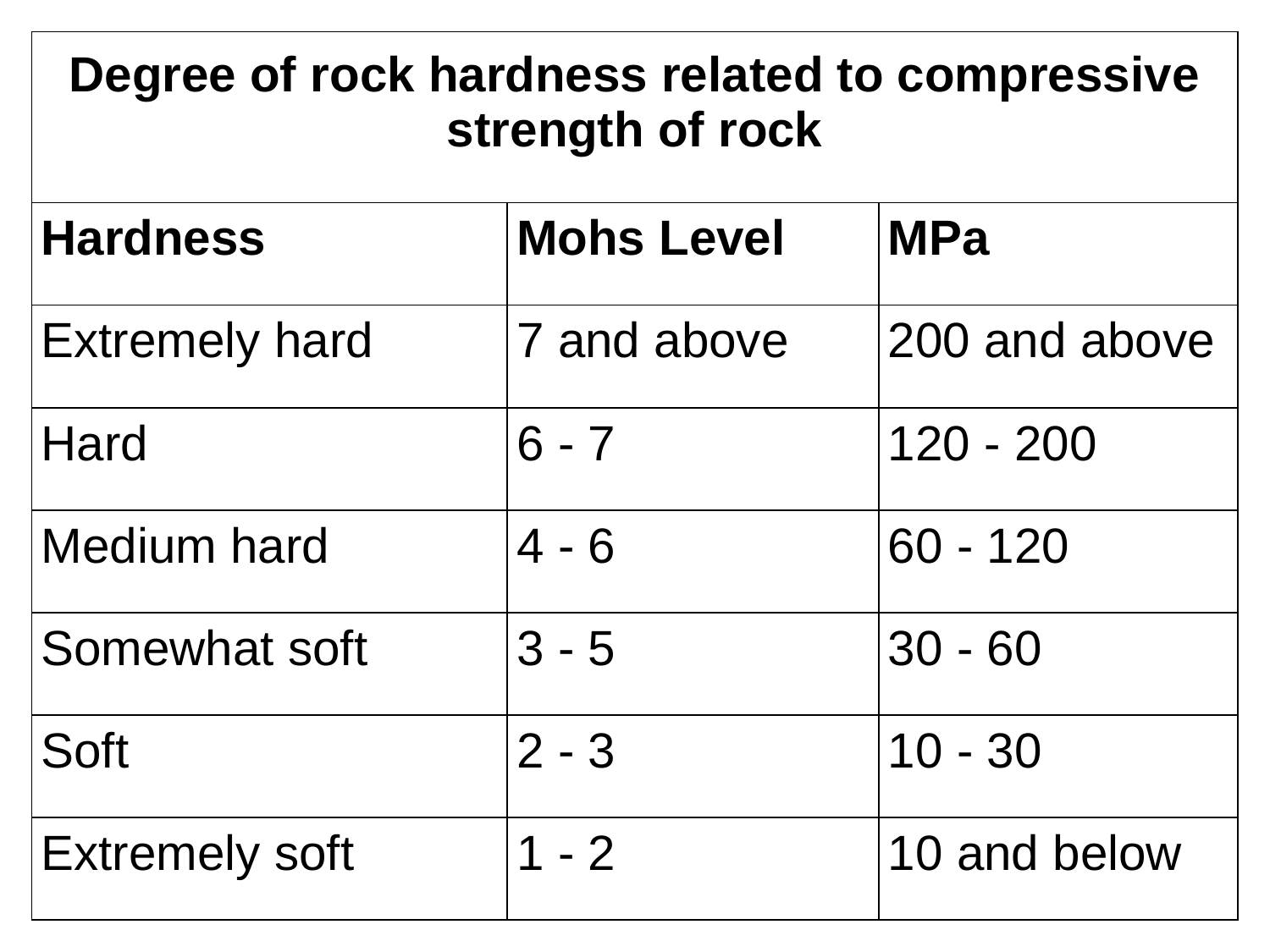

| Degree of rock hardness related to compressive strength of rock |  |  |
| --- | --- | --- |
| Hardness | Mohs Level | MPa |
| Extremely hard | 7 and above | 200 and above |
| Hard | 6 - 7 | 120 - 200 |
| Medium hard | 4 - 6 | 60 - 120 |
| Somewhat soft | 3 - 5 | 30 - 60 |
| Soft | 2 - 3 | 10 - 30 |
| Extremely soft | 1 - 2 | 10 and below |